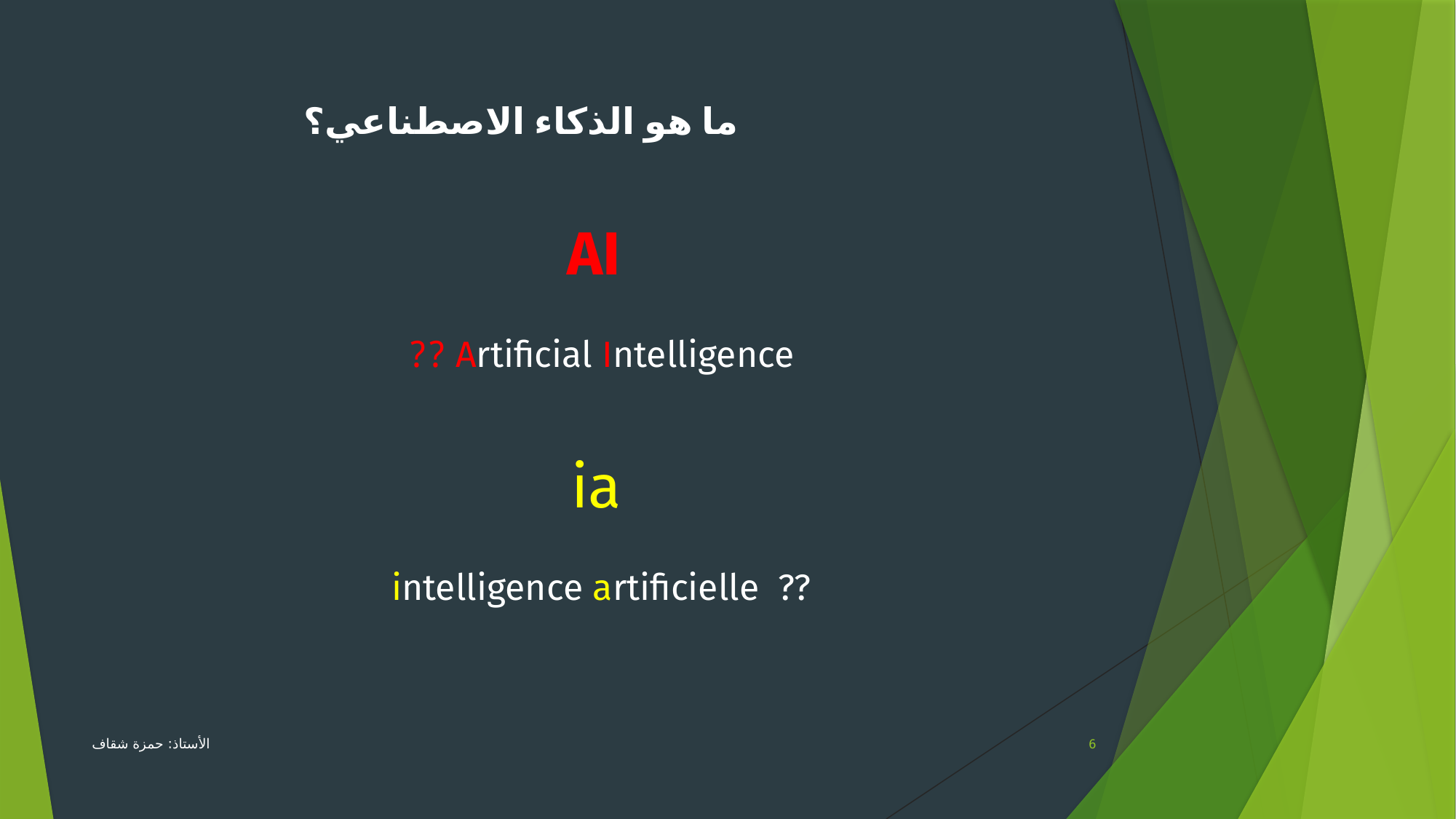

ما هو الذكاء الاصطناعي؟
AI
Artificial Intelligence ??
ia
intelligence artificielle  ??

الأستاذ: حمزة شقاف
6